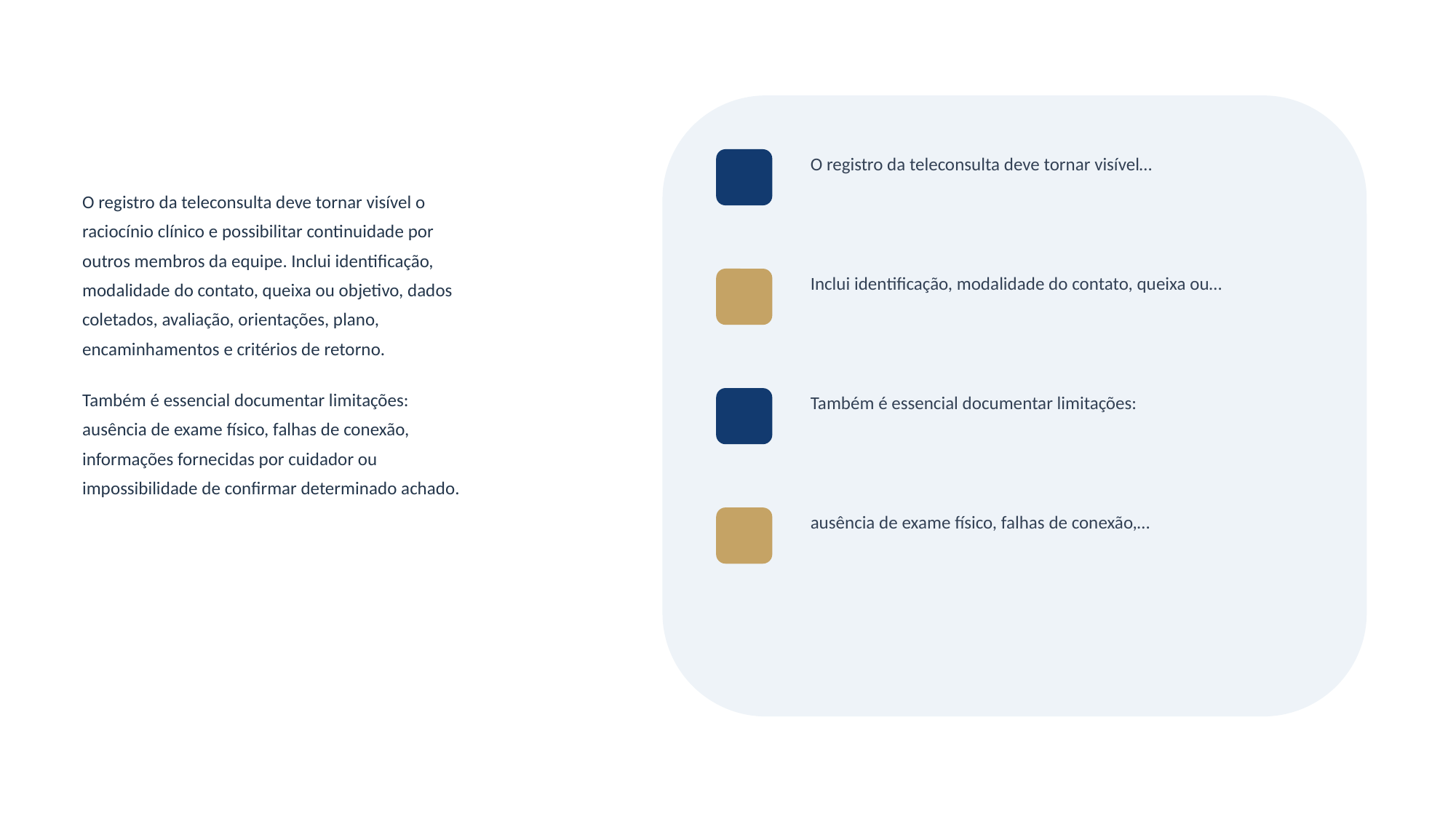

O registro da teleconsulta deve tornar visível…

O registro da teleconsulta deve tornar visível o
raciocínio clínico e possibilitar continuidade por
outros membros da equipe. Inclui identificação,
modalidade do contato, queixa ou objetivo, dados
coletados, avaliação, orientações, plano,
encaminhamentos e critérios de retorno.

Também é essencial documentar limitações:
ausência de exame físico, falhas de conexão,
informações fornecidas por cuidador ou
impossibilidade de confirmar determinado achado.
Inclui identificação, modalidade do contato, queixa ou…

Também é essencial documentar limitações:

ausência de exame físico, falhas de conexão,…